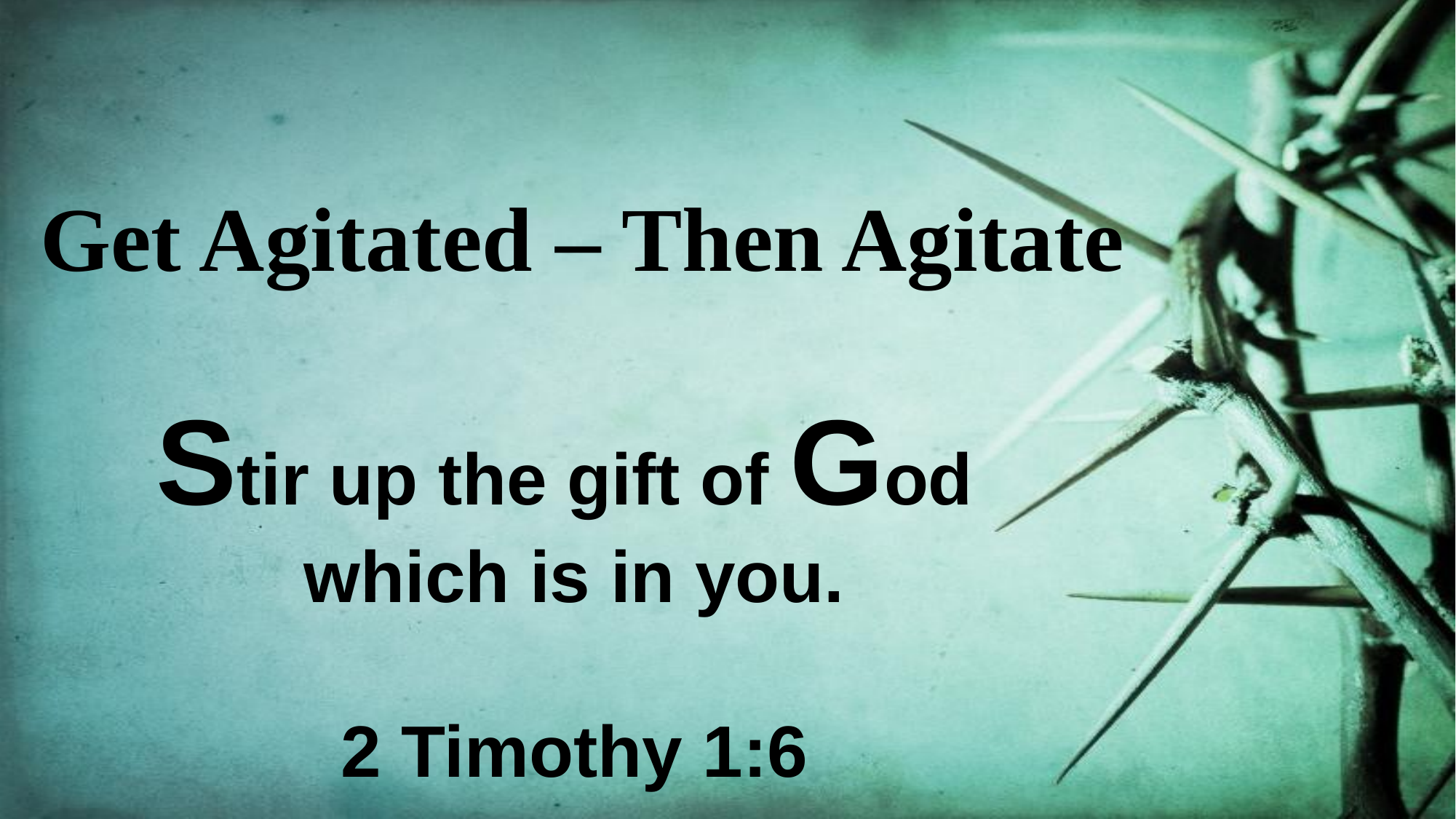

Get Agitated – Then Agitate
Stir up the gift of God
which is in you.

2 Timothy 1:6